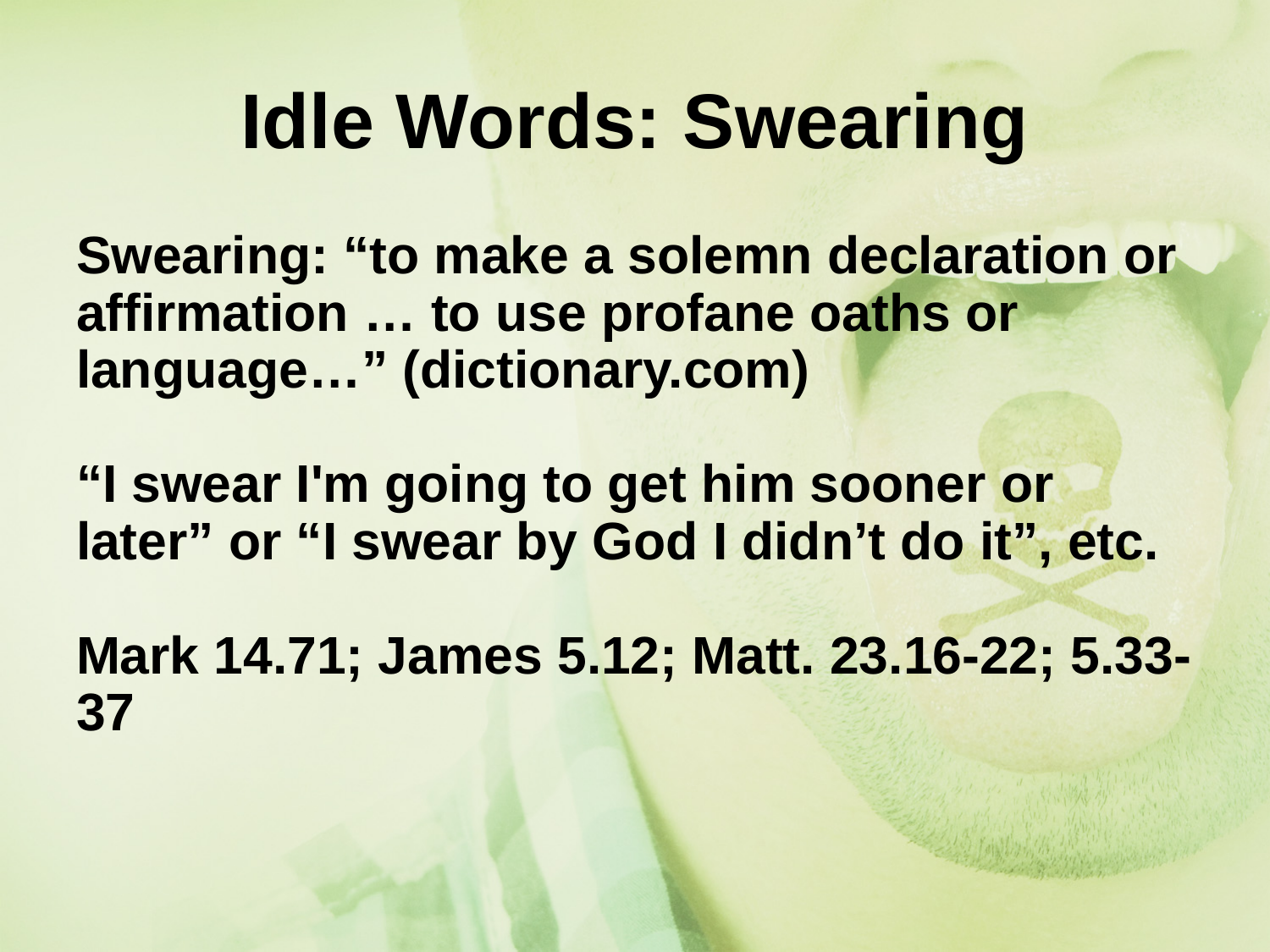

# Idle Words: Swearing
Swearing: “to make a solemn declaration or affirmation … to use profane oaths or language…” (dictionary.com)

“I swear I'm going to get him sooner or later” or “I swear by God I didn’t do it”, etc.

Mark 14.71; James 5.12; Matt. 23.16-22; 5.33-37